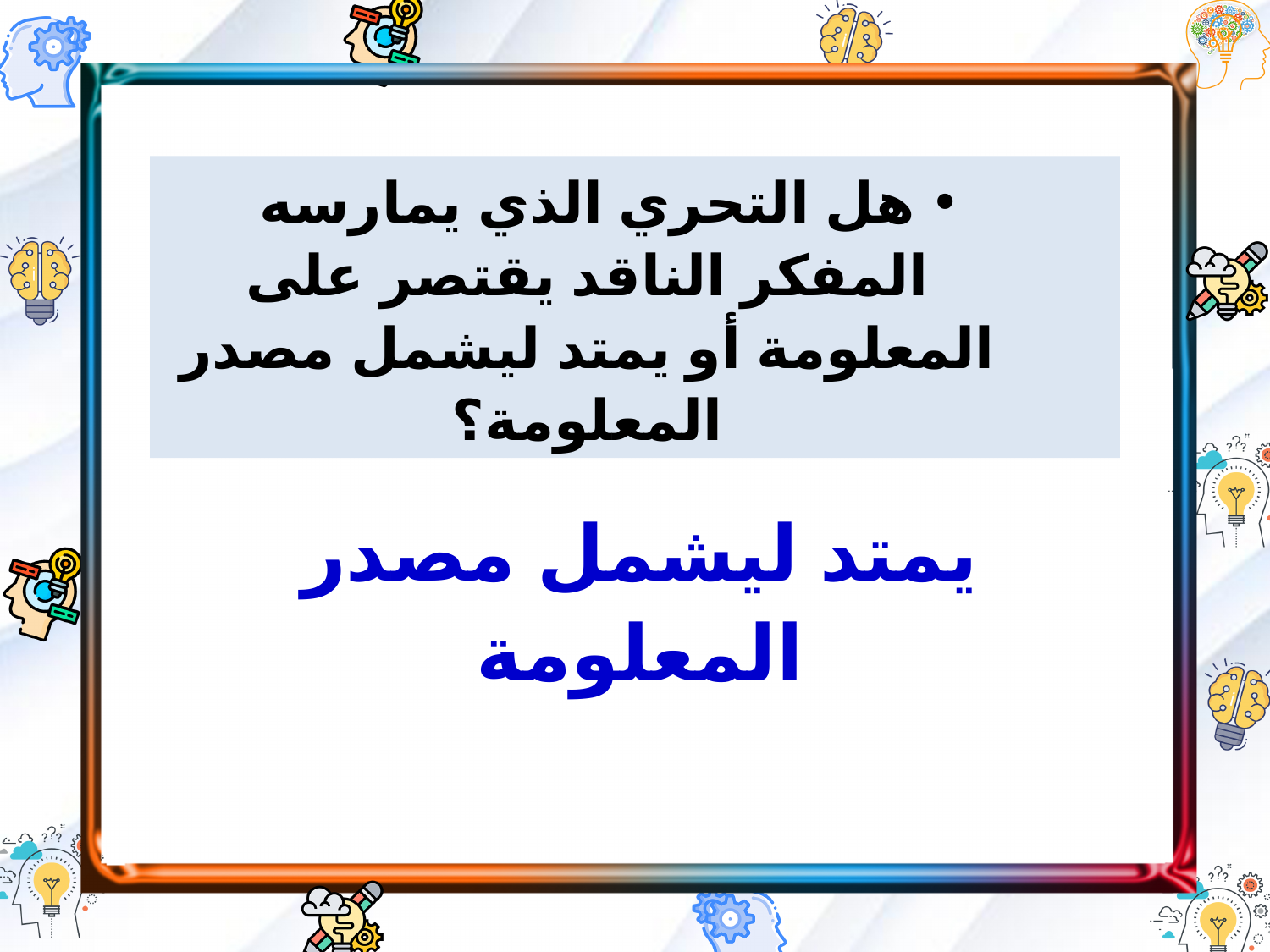

هل التحري الذي يمارسه المفكر الناقد يقتصر على المعلومة أو يمتد ليشمل مصدر المعلومة؟
يمتد ليشمل مصدر المعلومة